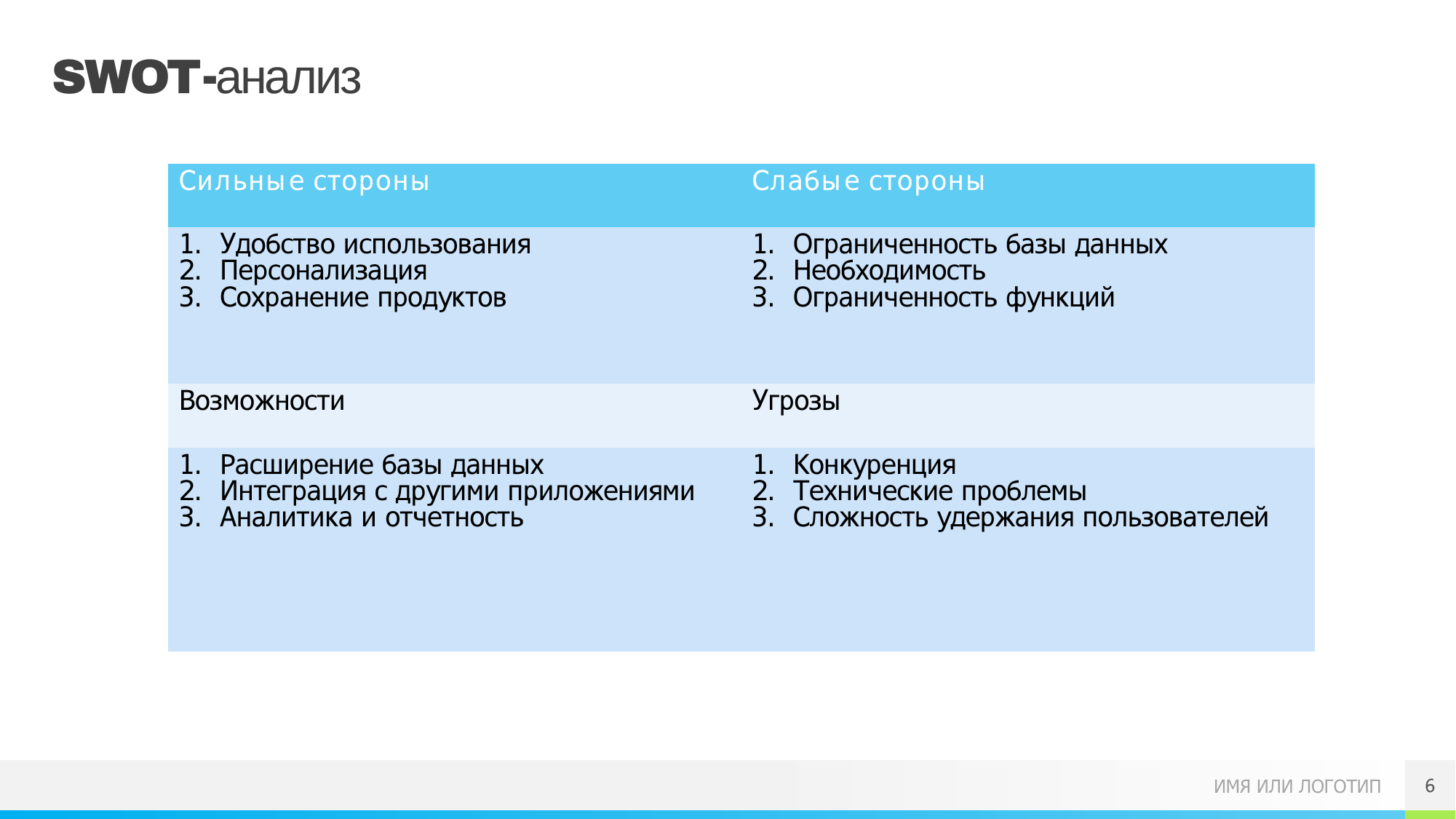

# SWOT-анализ
| Сильные стороны | Слабые стороны |
| --- | --- |
| Удобство использования Персонализация Сохранение продуктов | Ограниченность базы данных Необходимость Ограниченность функций |
| Возможности | Угрозы |
| Расширение базы данных Интеграция с другими приложениями Аналитика и отчетность | Конкуренция Технические проблемы Сложность удержания пользователей |
6